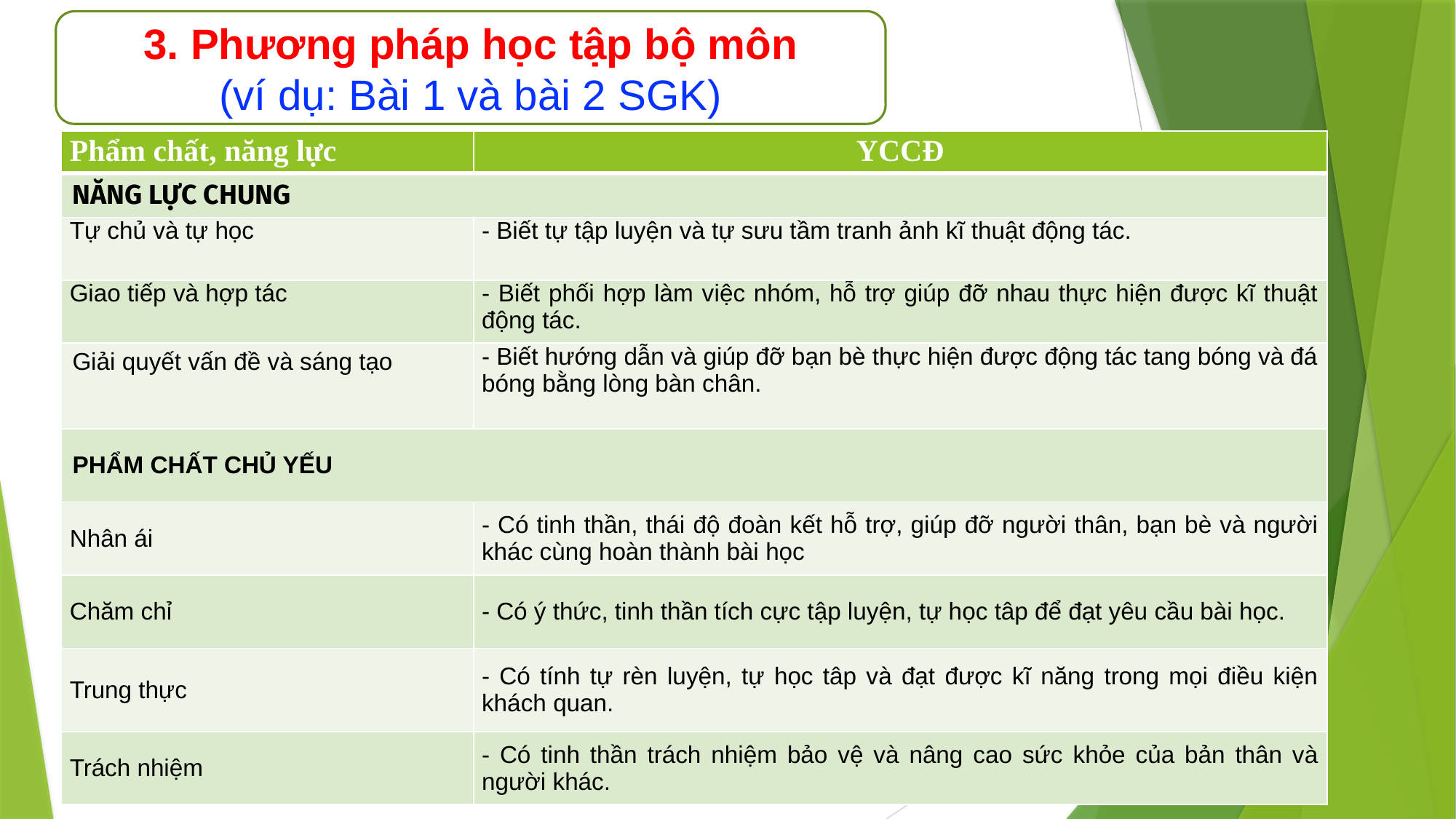

3. Phương pháp học tập bộ môn
(ví dụ: Bài 1 và bài 2 SGK)
| Phẩm chất, năng lực | YCCĐ |
| --- | --- |
| NĂNG LỰC CHUNG |  |
| Tự chủ và tự học | - Biết tự tập luyện và tự sưu tầm tranh ảnh kĩ thuật động tác. |
| Giao tiếp và hợp tác | - Biết phối hợp làm việc nhóm, hỗ trợ giúp đỡ nhau thực hiện được kĩ thuật động tác. |
| Giải quyết vấn đề và sáng tạo | - Biết hướng dẫn và giúp đỡ bạn bè thực hiện được động tác tang bóng và đá bóng bằng lòng bàn chân. |
| PHẨM CHẤT CHỦ YẾU |  |
| Nhân ái | - Có tinh thần, thái độ đoàn kết hỗ trợ, giúp đỡ người thân, bạn bè và người khác cùng hoàn thành bài học |
| Chăm chỉ | - Có ý thức, tinh thần tích cực tập luyện, tự học tâp để đạt yêu cầu bài học. |
| Trung thực | - Có tính tự rèn luyện, tự học tâp và đạt được kĩ năng trong mọi điều kiện khách quan. |
| Trách nhiệm | - Có tinh thần trách nhiệm bảo vệ và nâng cao sức khỏe của bản thân và người khác. |